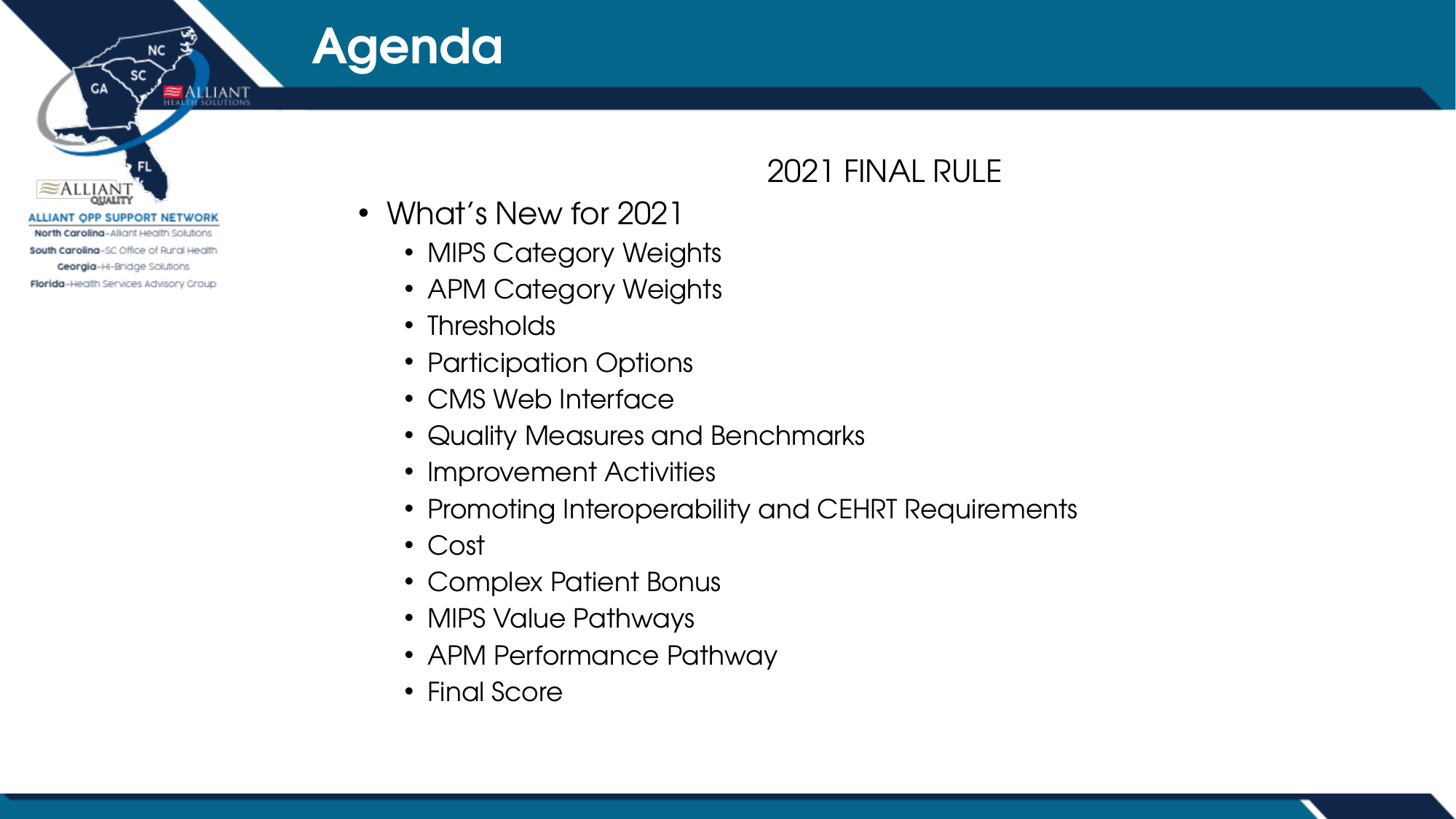

# Agenda
2021 FINAL RULE
What’s New for 2021
MIPS Category Weights
APM Category Weights
Thresholds
Participation Options
CMS Web Interface
Quality Measures and Benchmarks
Improvement Activities
Promoting Interoperability and CEHRT Requirements
Cost
Complex Patient Bonus
MIPS Value Pathways
APM Performance Pathway
Final Score